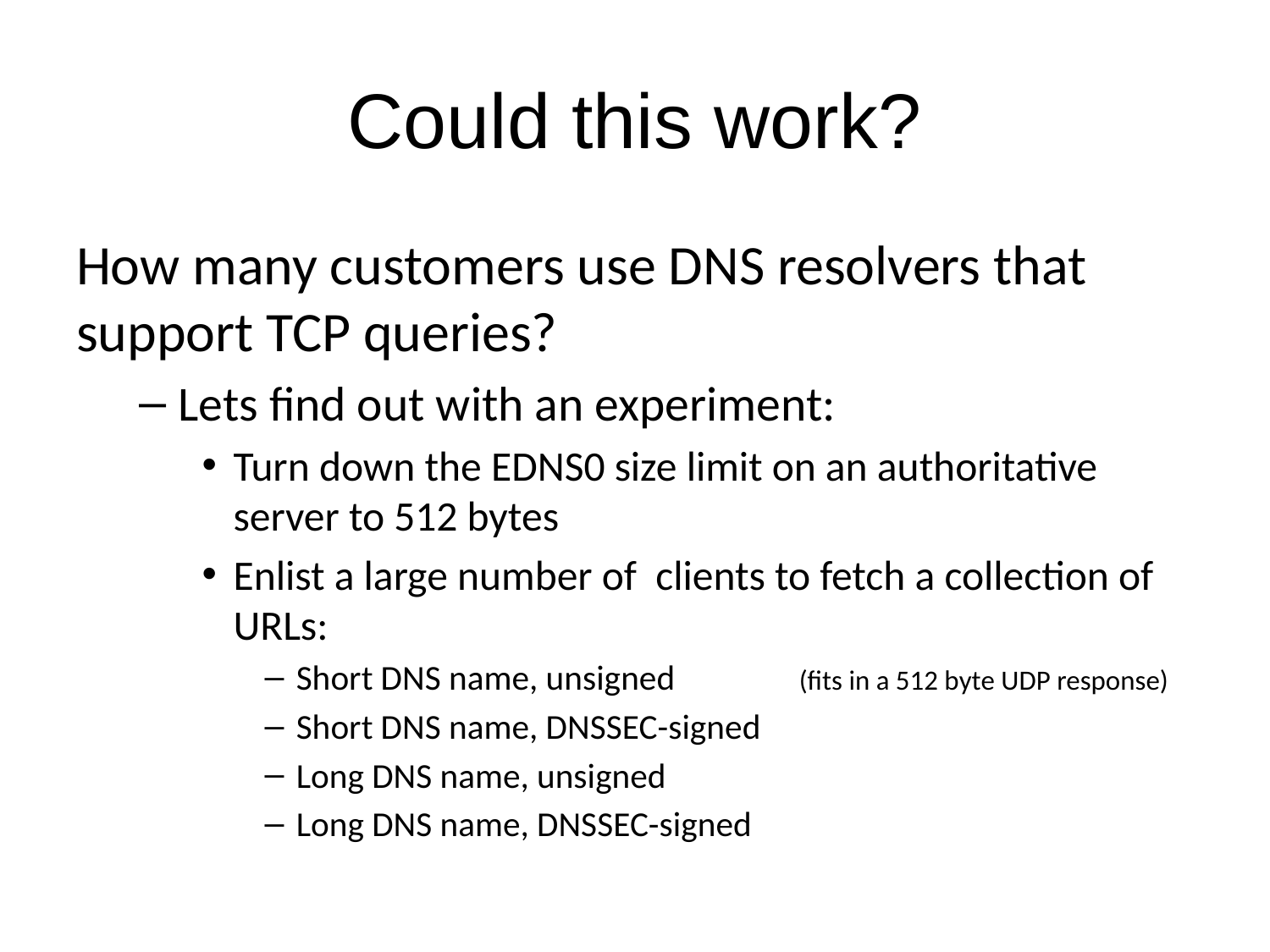

# Could this work?
How many customers use DNS resolvers that support TCP queries?
Lets find out with an experiment:
Turn down the EDNS0 size limit on an authoritative server to 512 bytes
Enlist a large number of  clients to fetch a collection of URLs:
Short DNS name, unsigned	(fits in a 512 byte UDP response)
Short DNS name, DNSSEC-signed
Long DNS name, unsigned
Long DNS name, DNSSEC-signed